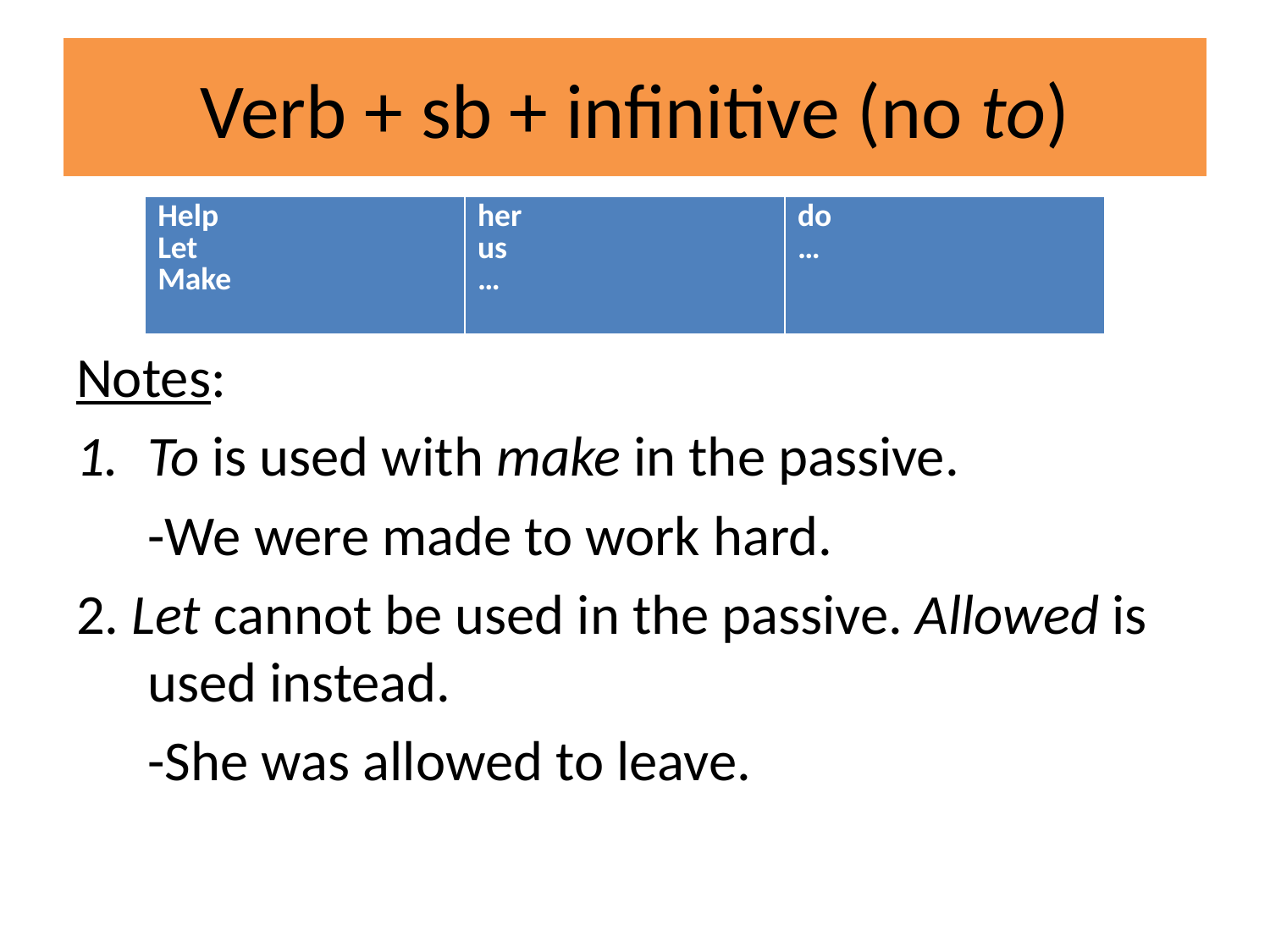

# Verb + sb + infinitive (no to)

Notes:
To is used with make in the passive.
	-We were made to work hard.
2. Let cannot be used in the passive. Allowed is used instead.
	-She was allowed to leave.

| Help Let Make | her us … | do … |
| --- | --- | --- |